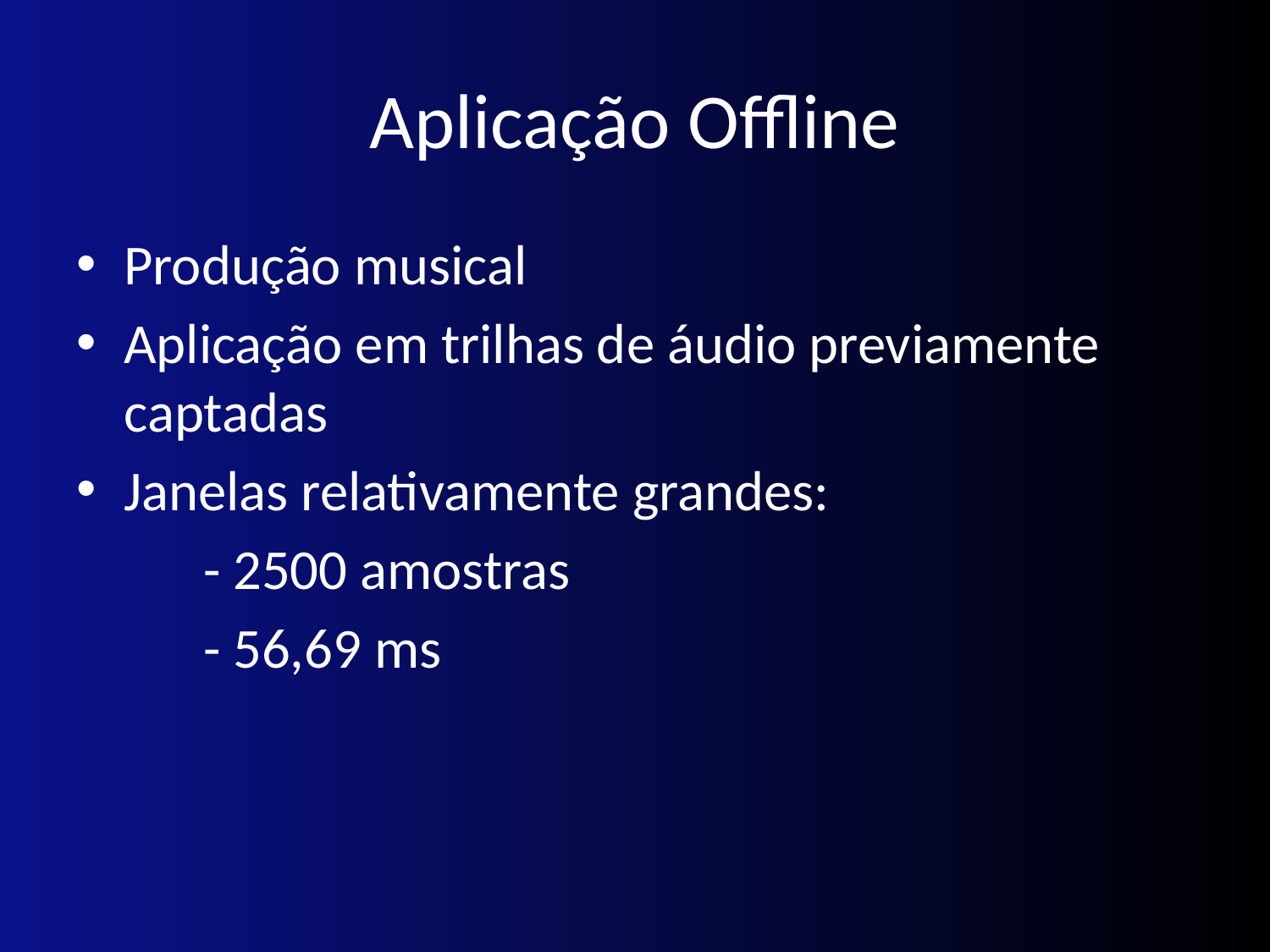

# Aplicação Offline
Produção musical
Aplicação em trilhas de áudio previamente captadas
Janelas relativamente grandes:
	- 2500 amostras
	- 56,69 ms